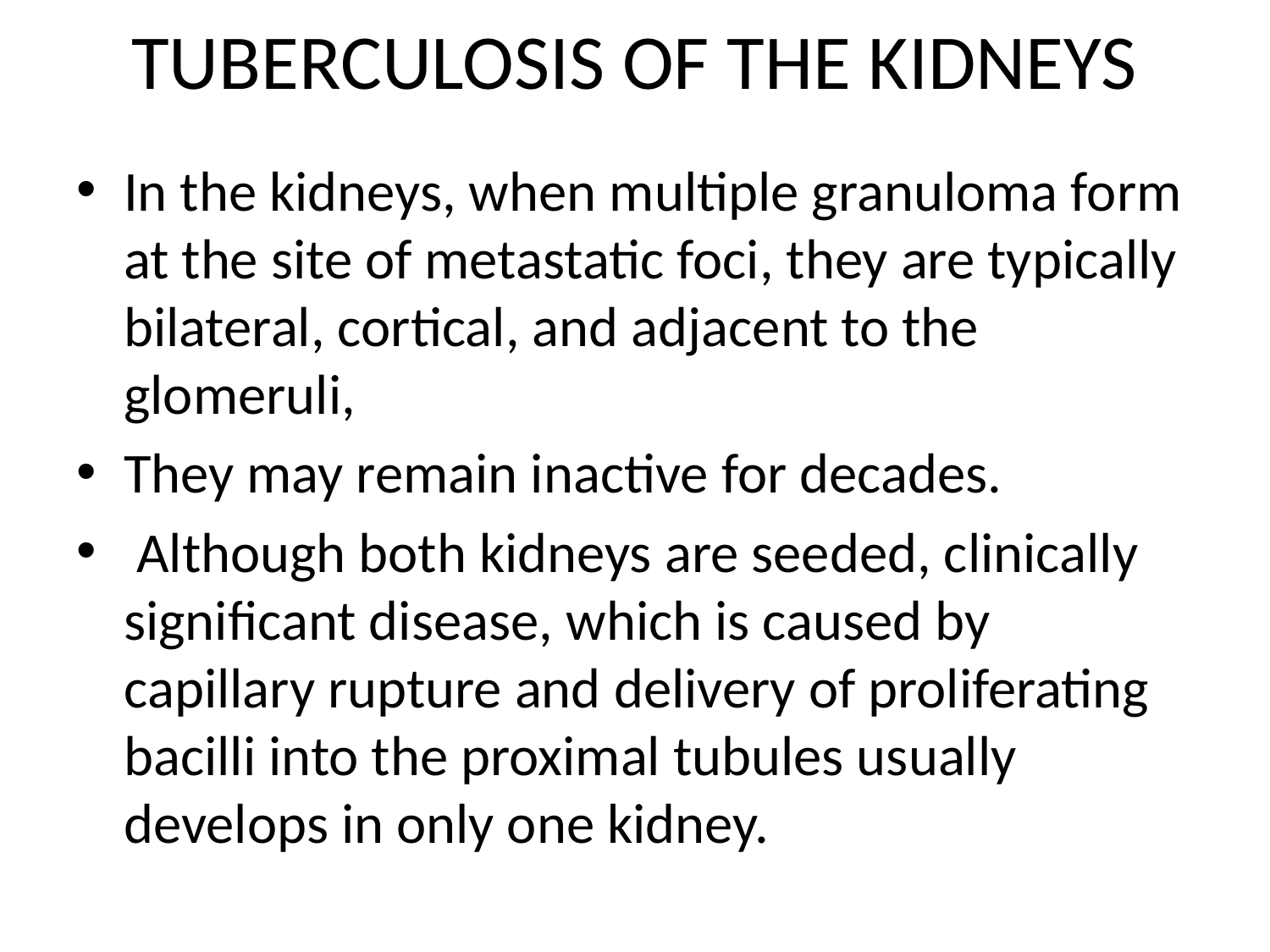

# TUBERCULOSIS OF THE KIDNEYS
In the kidneys, when multiple granuloma form at the site of metastatic foci, they are typically bilateral, cortical, and adjacent to the glomeruli,
They may remain inactive for decades.
 Although both kidneys are seeded, clinically significant disease, which is caused by capillary rupture and delivery of proliferating bacilli into the proximal tubules usually develops in only one kidney.